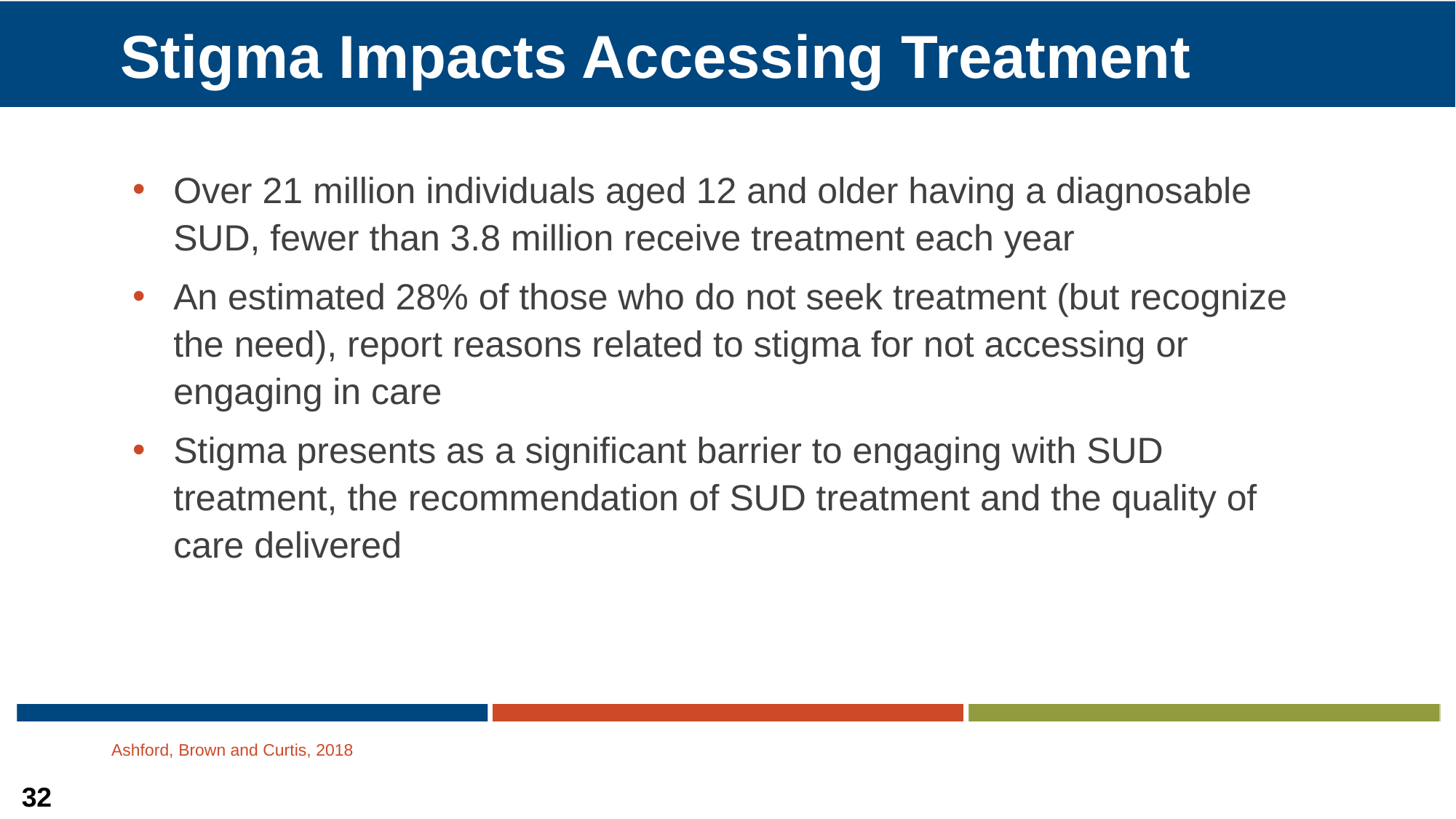

# Stigma Impacts Accessing Treatment
Over 21 million individuals aged 12 and older having a diagnosable SUD, fewer than 3.8 million receive treatment each year
An estimated 28% of those who do not seek treatment (but recognize the need), report reasons related to stigma for not accessing or engaging in care
Stigma presents as a significant barrier to engaging with SUD treatment, the recommendation of SUD treatment and the quality of care delivered
Ashford, Brown and Curtis, 2018